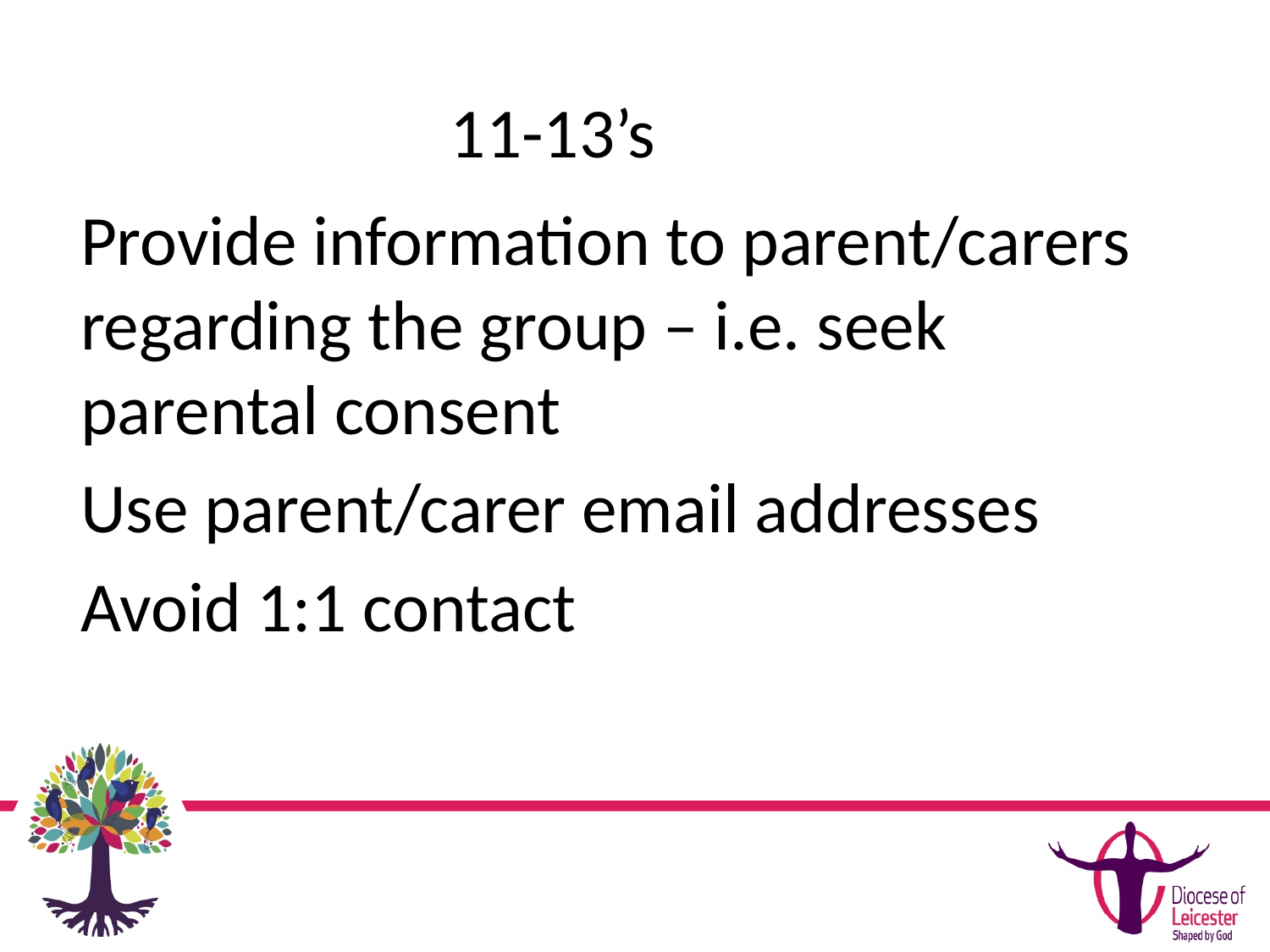

# 11-13’s
Provide information to parent/carers regarding the group – i.e. seek parental consent
Use parent/carer email addresses
Avoid 1:1 contact